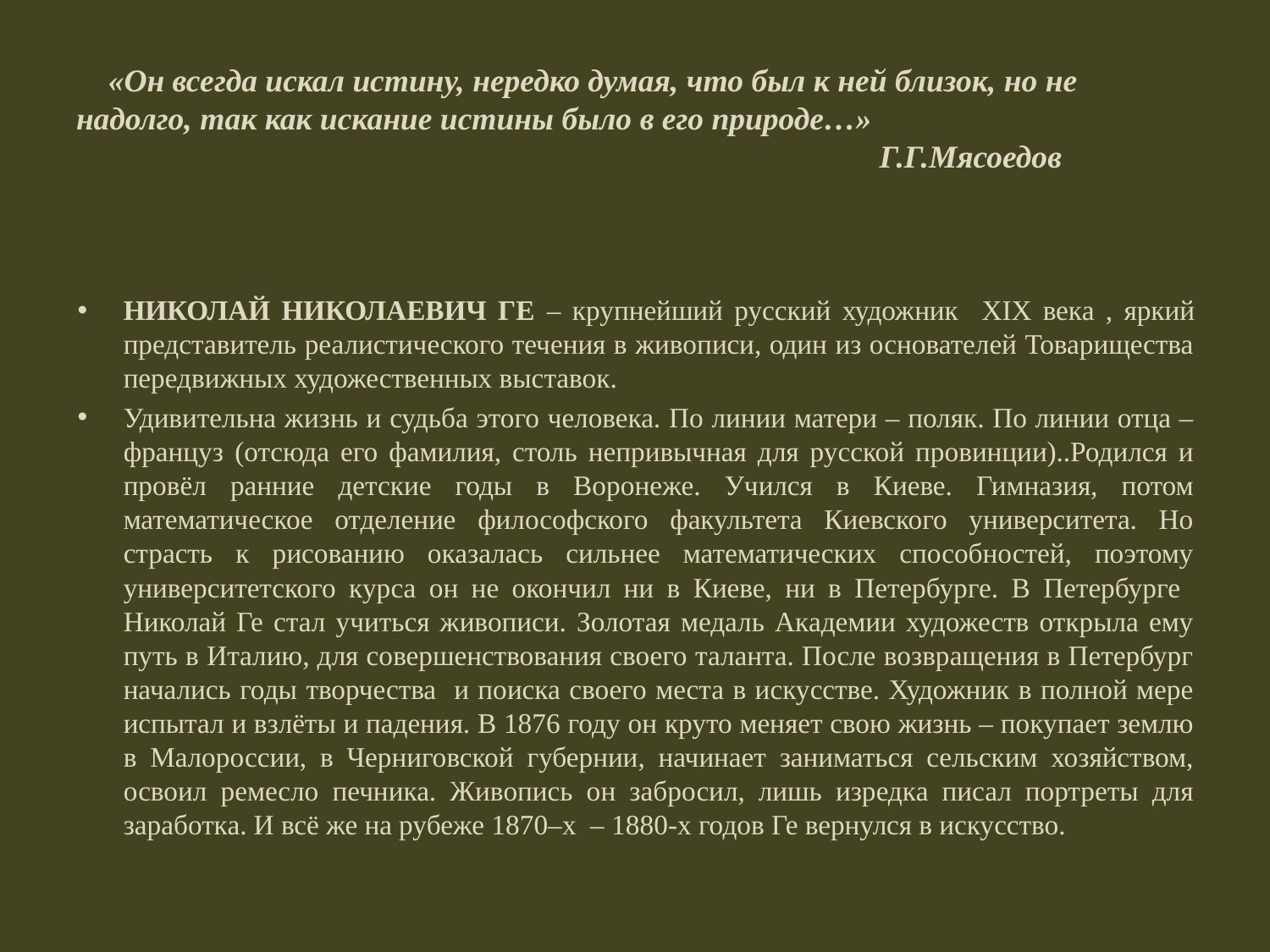

# «Он всегда искал истину, нередко думая, что был к ней близок, но не надолго, так как искание истины было в его природе…» Г.Г.Мясоедов
НИКОЛАЙ НИКОЛАЕВИЧ ГЕ – крупнейший русский художник  XIX века , яркий представитель реалистического течения в живописи, один из основателей Товарищества передвижных художественных выставок.
Удивительна жизнь и судьба этого человека. По линии матери – поляк. По линии отца – француз (отсюда его фамилия, столь непривычная для русской провинции)..Родился и провёл ранние детские годы в Воронеже. Учился в Киеве. Гимназия, потом математическое отделение философского факультета Киевского университета. Но страсть к рисованию оказалась сильнее математических способностей, поэтому университетского курса он не окончил ни в Киеве, ни в Петербурге. В Петербурге  Николай Ге стал учиться живописи. Золотая медаль Академии художеств открыла ему путь в Италию, для совершенствования своего таланта. После возвращения в Петербург начались годы творчества  и поиска своего места в искусстве. Художник в полной мере испытал и взлёты и падения. В 1876 году он круто меняет свою жизнь – покупает землю в Малороссии, в Черниговской губернии, начинает заниматься сельским хозяйством, освоил ремесло печника. Живопись он забросил, лишь изредка писал портреты для заработка. И всё же на рубеже 1870–х  – 1880-х годов Ге вернулся в искусство.